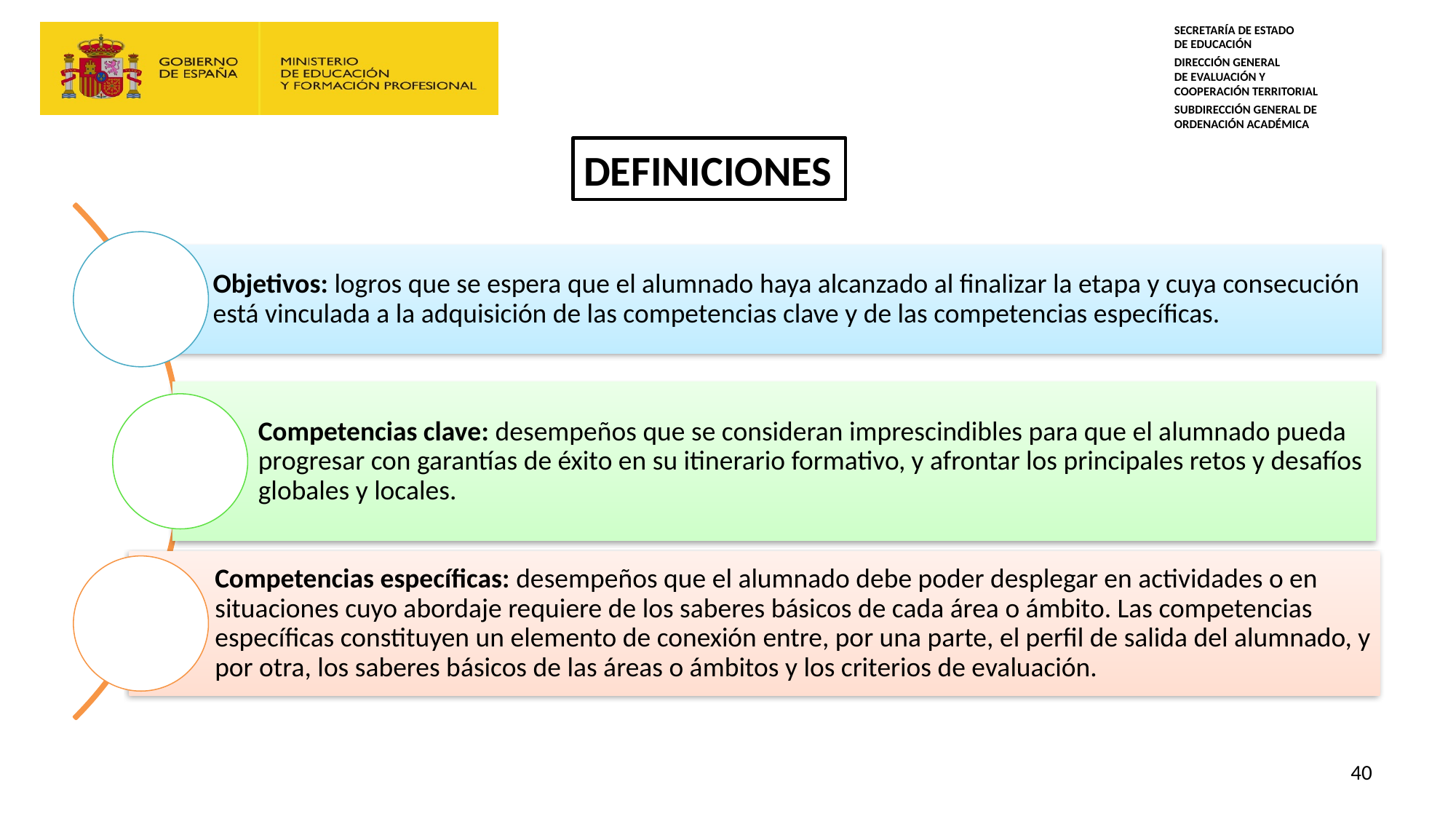

#
DEFINICIONES
Objetivos: logros que se espera que el alumnado haya alcanzado al finalizar la etapa y cuya consecución está vinculada a la adquisición de las competencias clave y de las competencias específicas.
Competencias clave: desempeños que se consideran imprescindibles para que el alumnado pueda progresar con garantías de éxito en su itinerario formativo, y afrontar los principales retos y desafíos globales y locales.
Competencias específicas: desempeños que el alumnado debe poder desplegar en actividades o en situaciones cuyo abordaje requiere de los saberes básicos de cada área o ámbito. Las competencias específicas constituyen un elemento de conexión entre, por una parte, el perfil de salida del alumnado, y por otra, los saberes básicos de las áreas o ámbitos y los criterios de evaluación.
40